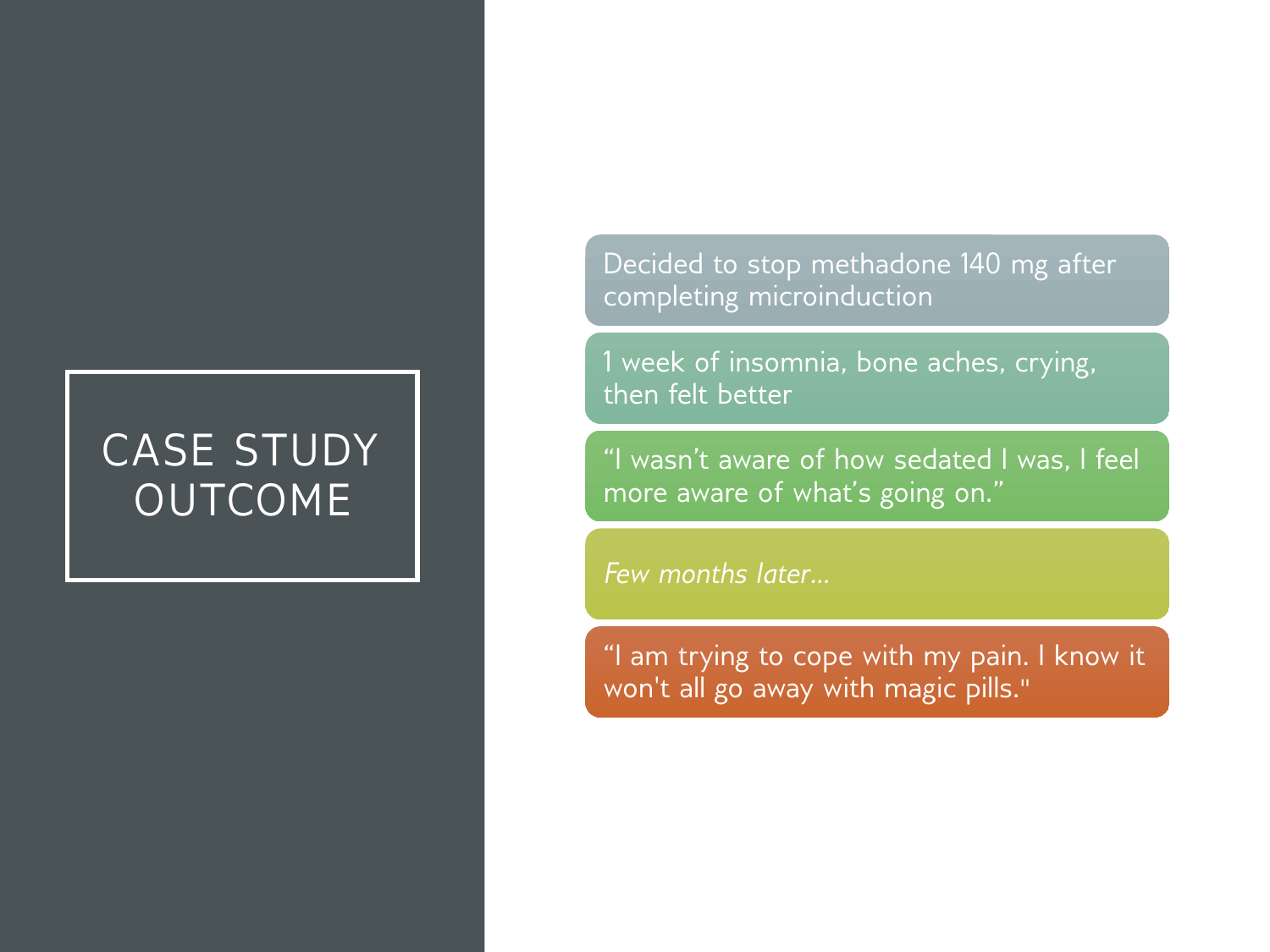

Decided to stop methadone 140 mg after completing microinduction
1 week of insomnia, bone aches, crying, then felt better
“I wasn’t aware of how sedated I was, I feel more aware of what’s going on.”
Few months later…
“I am trying to cope with my pain. I know it won't all go away with magic pills."
# Case Study Outcome